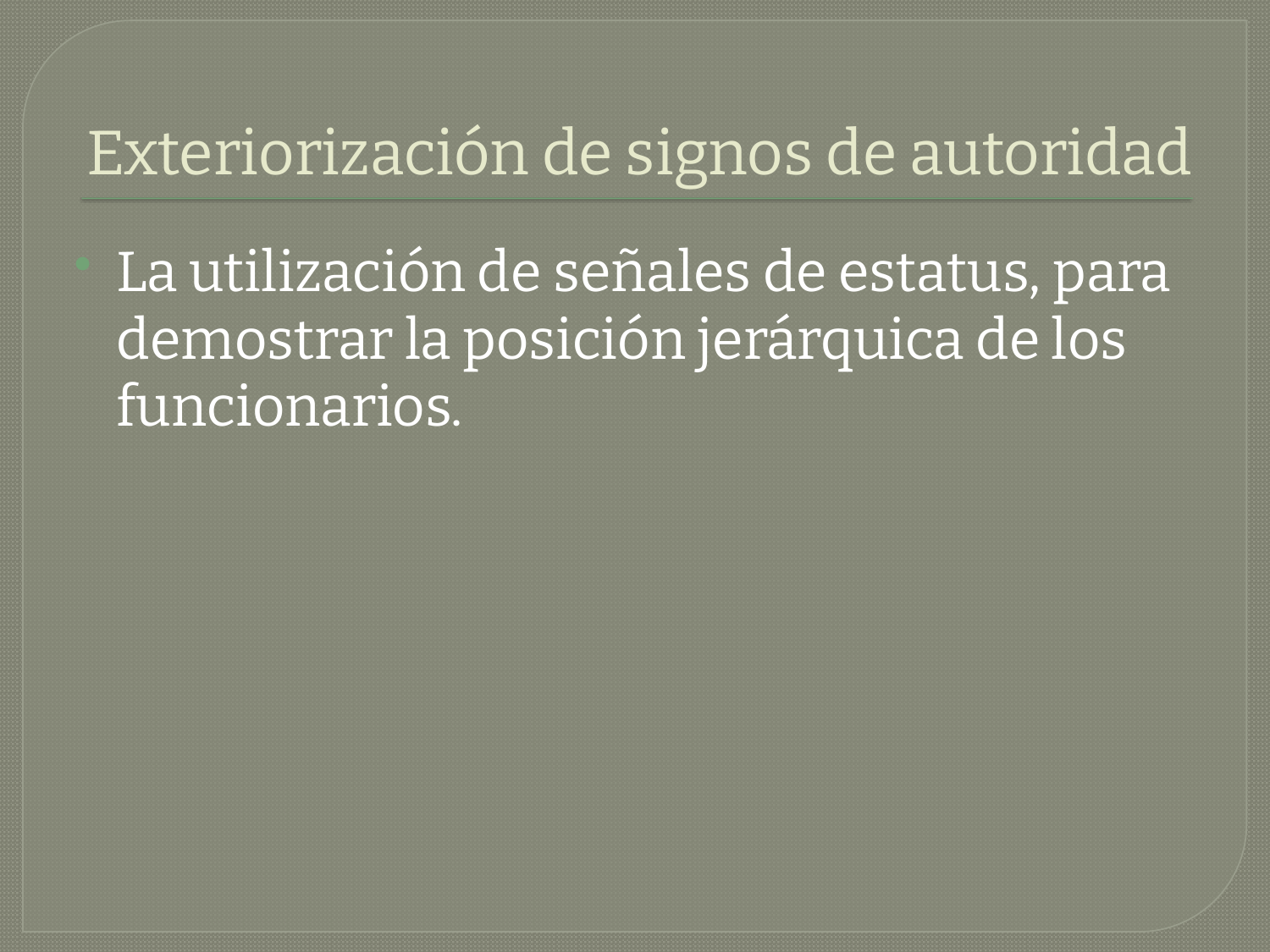

# Exteriorización de signos de autoridad
La utilización de señales de estatus, para demostrar la posición jerárquica de los funcionarios.